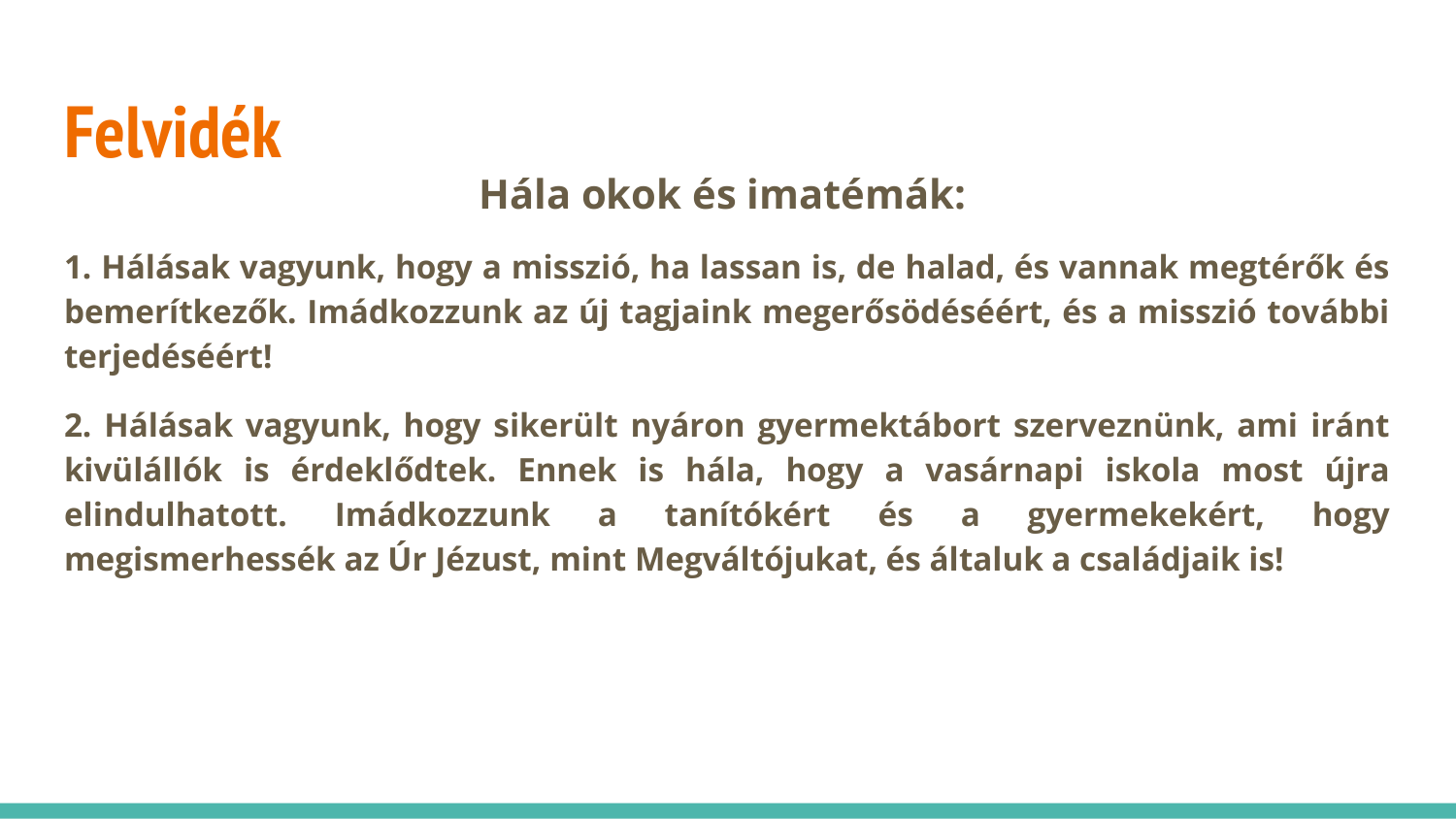

# Felvidék
Hála okok és imatémák:
1. Hálásak vagyunk, hogy a misszió, ha lassan is, de halad, és vannak megtérők és bemerítkezők. Imádkozzunk az új tagjaink megerősödéséért, és a misszió további terjedéséért!
2. Hálásak vagyunk, hogy sikerült nyáron gyermektábort szerveznünk, ami iránt kivülállók is érdeklődtek. Ennek is hála, hogy a vasárnapi iskola most újra elindulhatott. Imádkozzunk a tanítókért és a gyermekekért, hogy megismerhessék az Úr Jézust, mint Megváltójukat, és általuk a családjaik is!